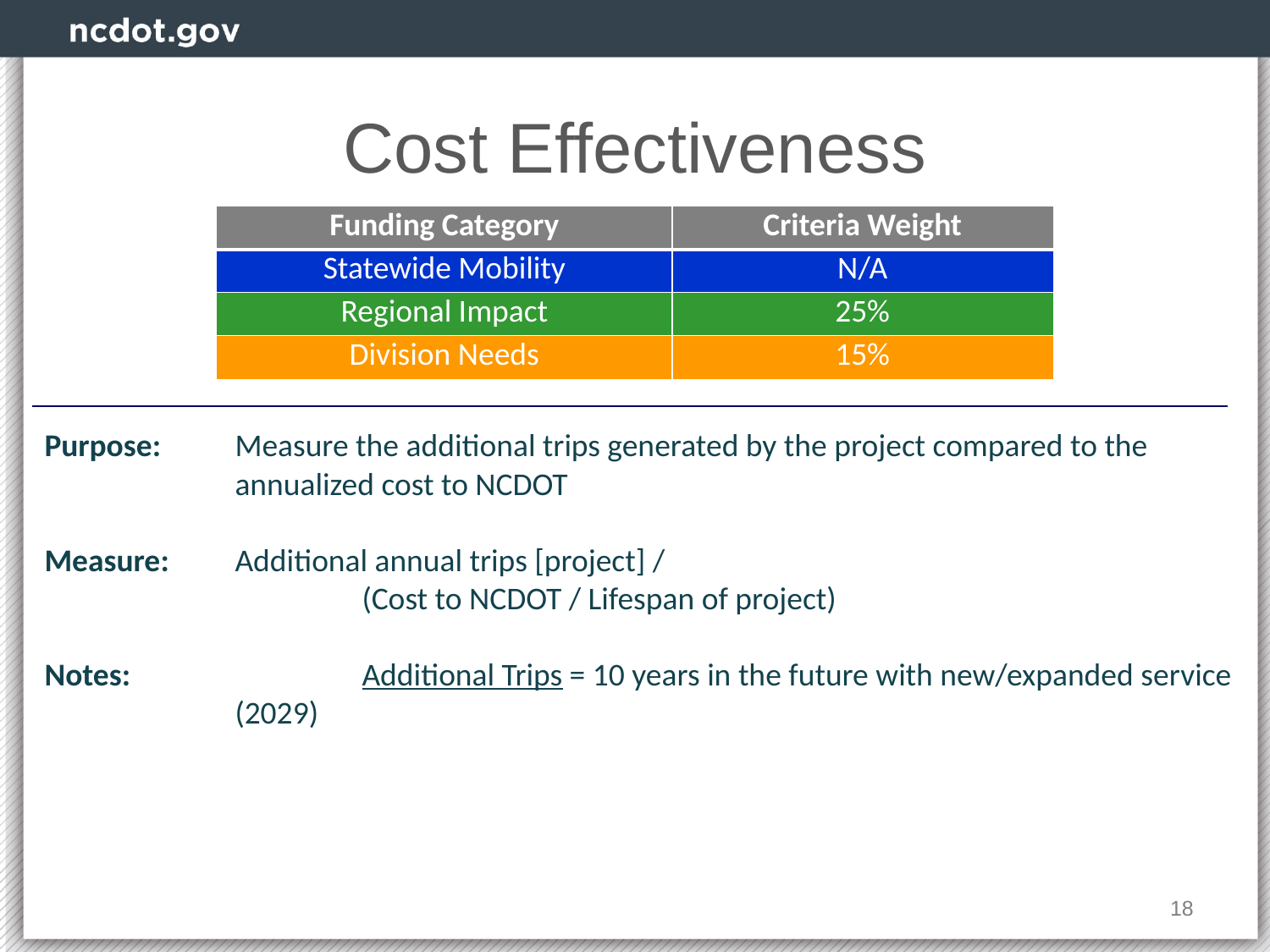

# Cost Effectiveness
| Funding Category | Criteria Weight |
| --- | --- |
| Statewide Mobility | N/A |
| Regional Impact | 25% |
| Division Needs | 15% |
Purpose:	Measure the additional trips generated by the project compared to the annualized cost to NCDOT

Measure:	Additional annual trips [project] /
		(Cost to NCDOT / Lifespan of project)

Notes:		Additional Trips = 10 years in the future with new/expanded service (2029)

18